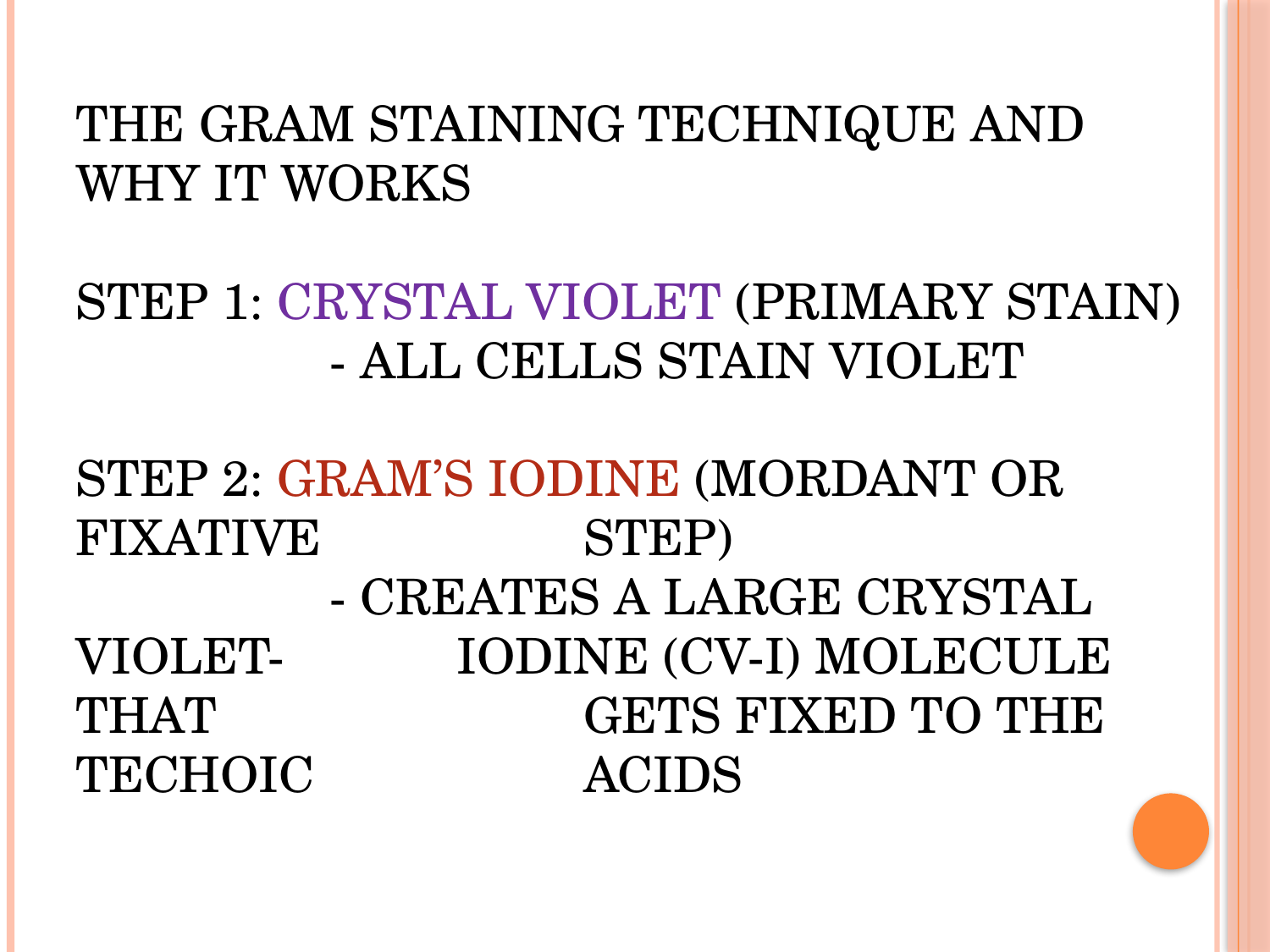

# THE GRAM STAINING TECHNIQUE and WHY IT WORKS Step 1: CRYSTAL VIOLET (primary stain) - all cells stain violet Step 2: GRAM’S IODINE (mordant or fixative 		step) - creates a large crystal violet-		iodine (CV-I) molecule that 			gets fixed to the techoic 			acids